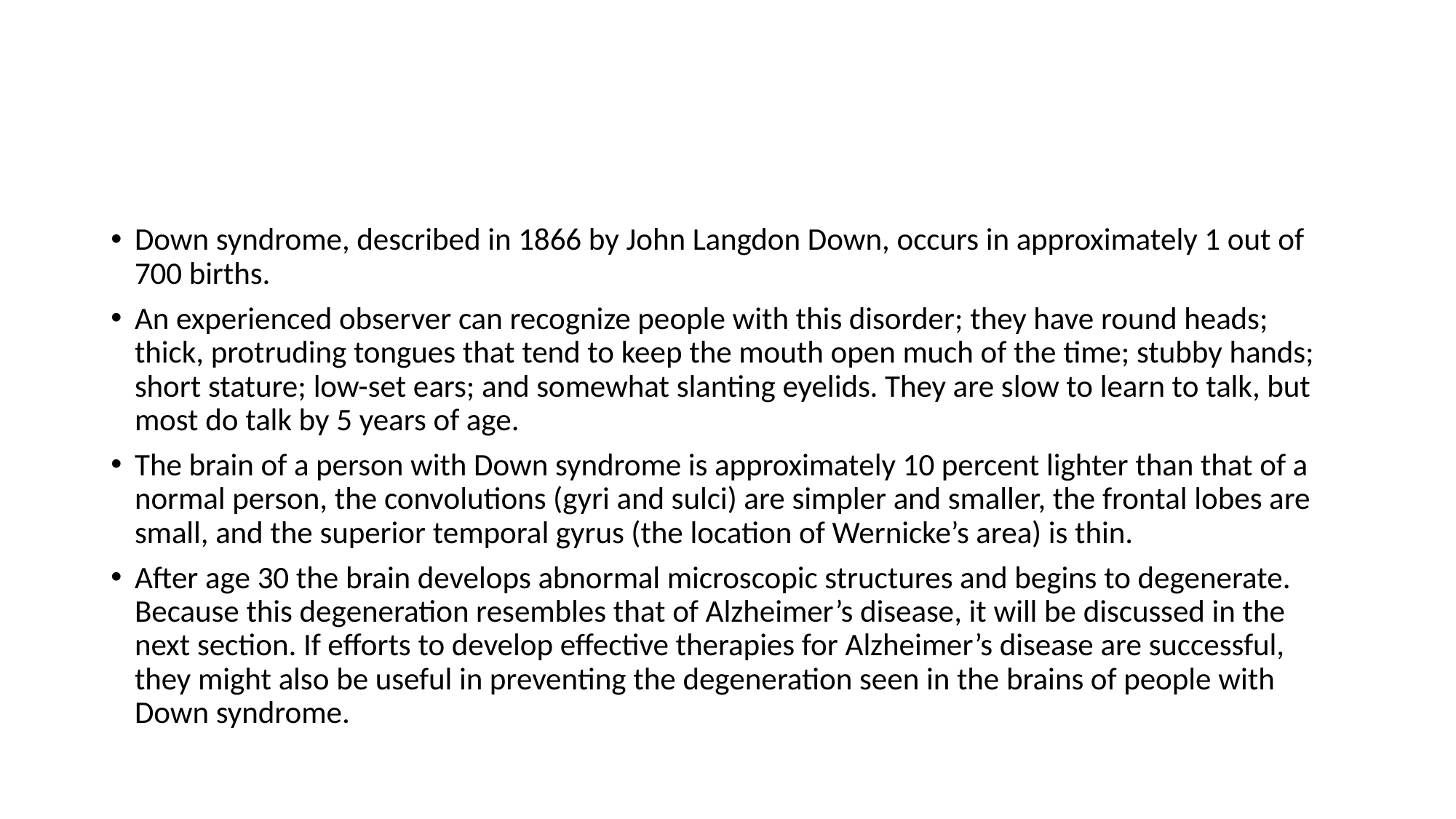

#
Down syndrome, described in 1866 by John Langdon Down, occurs in approximately 1 out of 700 births.
An experienced observer can recognize people with this disorder; they have round heads; thick, protruding tongues that tend to keep the mouth open much of the time; stubby hands; short stature; low-set ears; and somewhat slanting eyelids. They are slow to learn to talk, but most do talk by 5 years of age.
The brain of a person with Down syndrome is approximately 10 percent lighter than that of a normal person, the convolutions (gyri and sulci) are simpler and smaller, the frontal lobes are small, and the superior temporal gyrus (the location of Wernicke’s area) is thin.
After age 30 the brain develops abnormal microscopic structures and begins to degenerate. Because this degeneration resembles that of Alzheimer’s disease, it will be discussed in the next section. If efforts to develop effective therapies for Alzheimer’s disease are successful, they might also be useful in preventing the degeneration seen in the brains of people with Down syndrome.